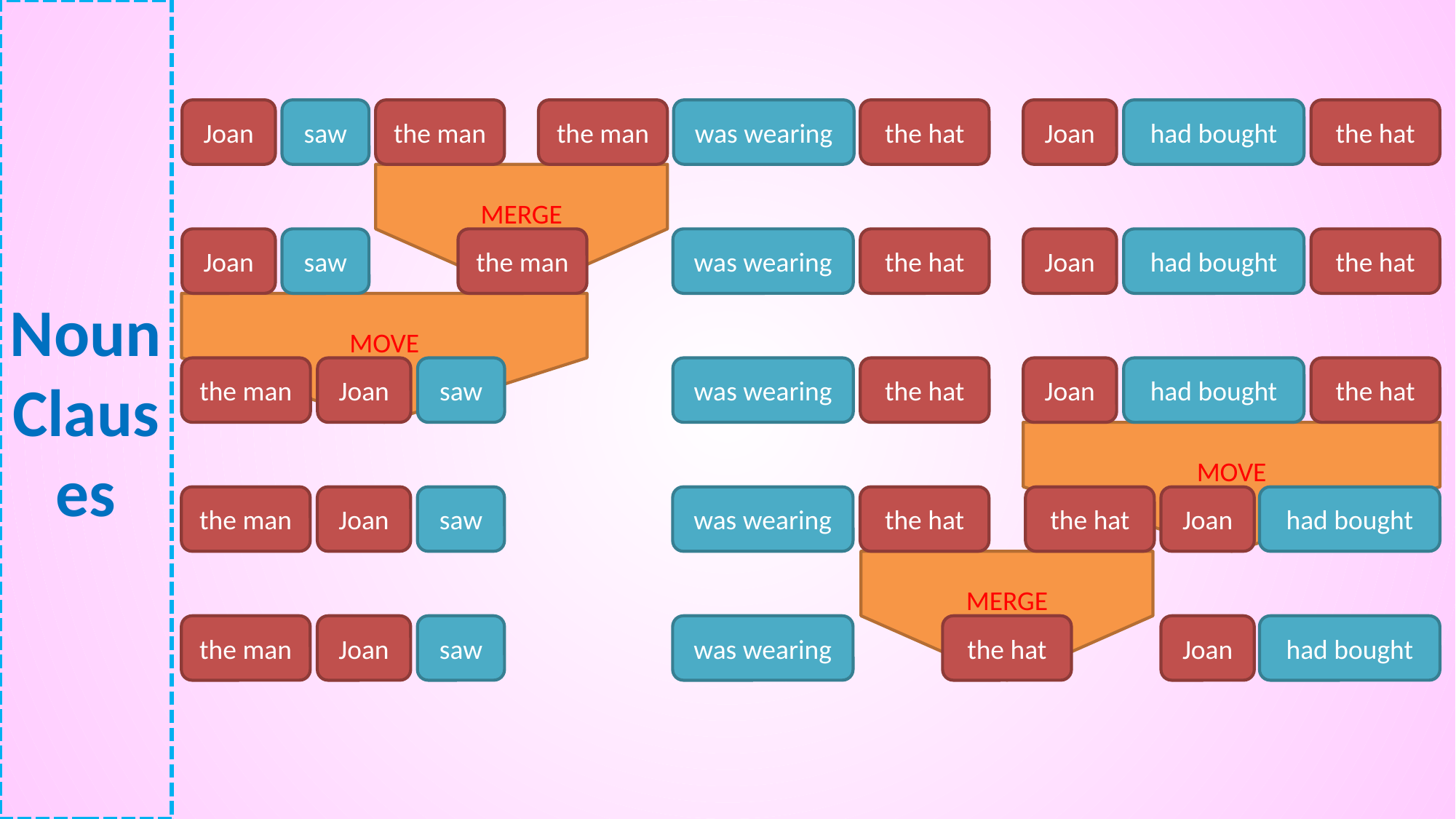

# Noun Clauses
MERGE
Joan
saw
the man
the man
was wearing
the hat
Joan
had bought
the hat
MOVE
Joan
saw
the man
was wearing
the hat
Joan
had bought
the hat
MOVE
the man
Joan
saw
was wearing
the hat
Joan
had bought
the hat
MERGE
the man
Joan
saw
was wearing
the hat
the hat
Joan
had bought
the man
Joan
saw
was wearing
the hat
Joan
had bought